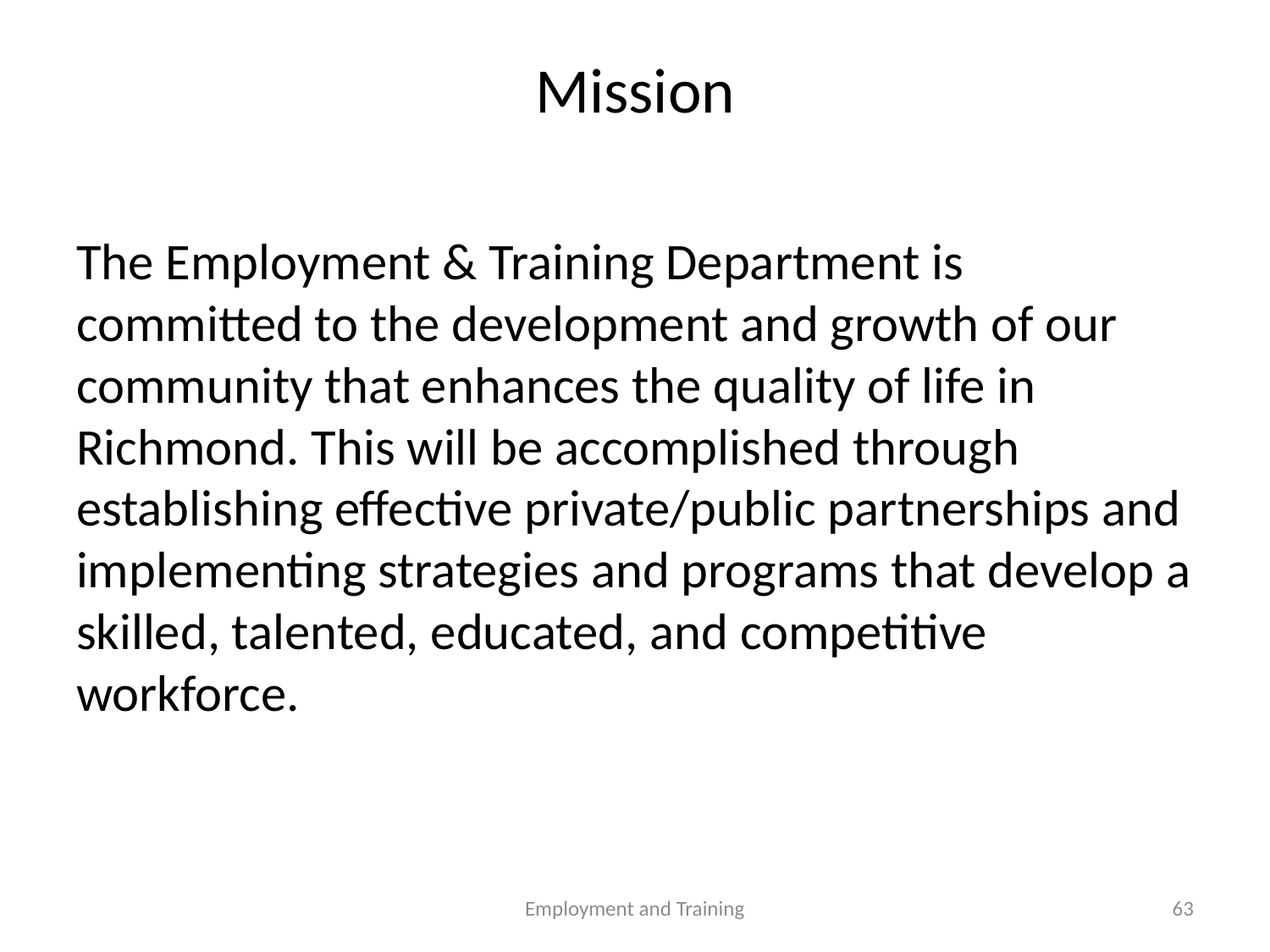

# Mission
The Employment & Training Department is committed to the development and growth of our community that enhances the quality of life in Richmond. This will be accomplished through establishing effective private/public partnerships and implementing strategies and programs that develop a skilled, talented, educated, and competitive workforce.
Employment and Training
63